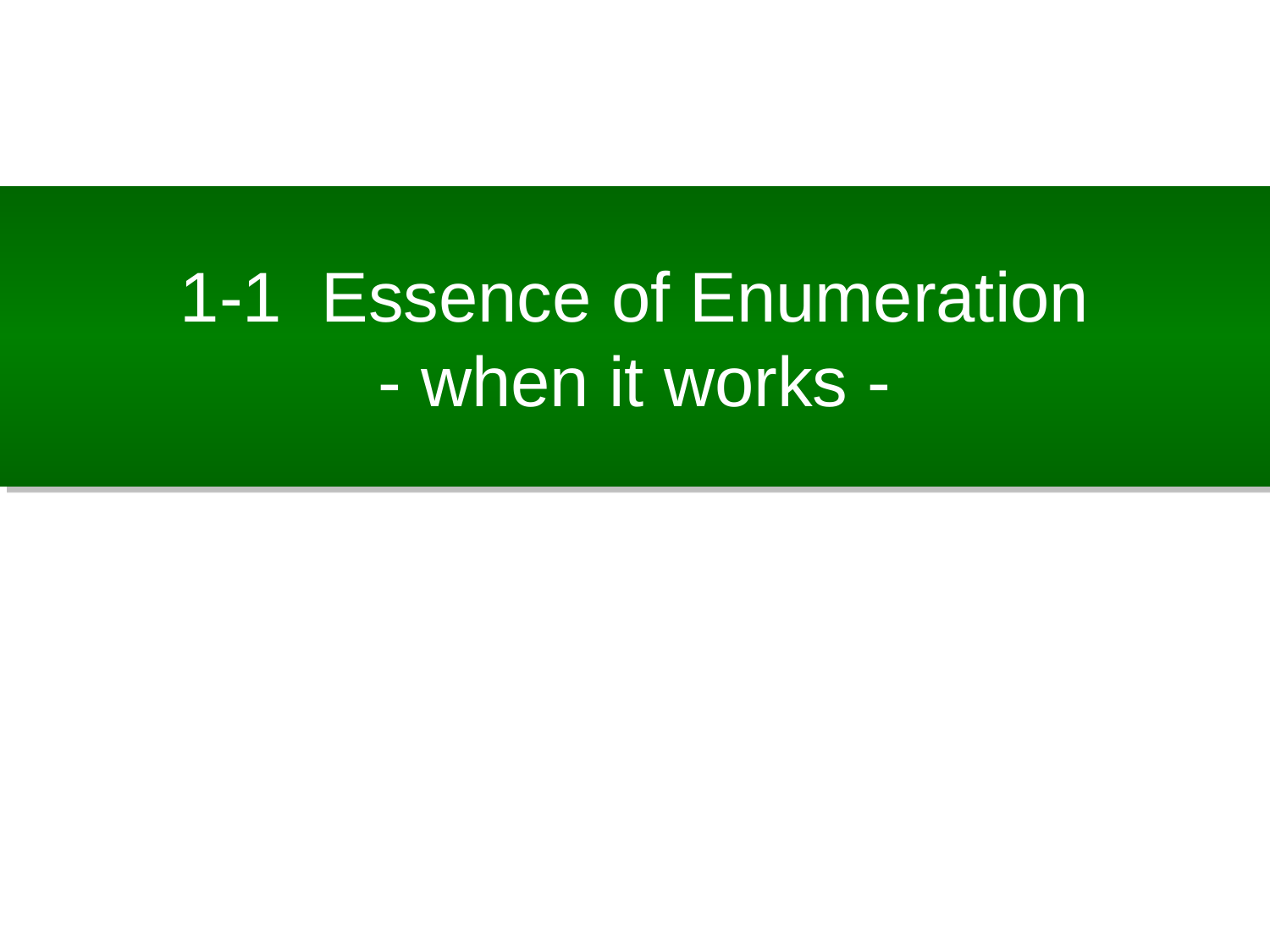

# 1-1  Essence of Enumeration - when it works -